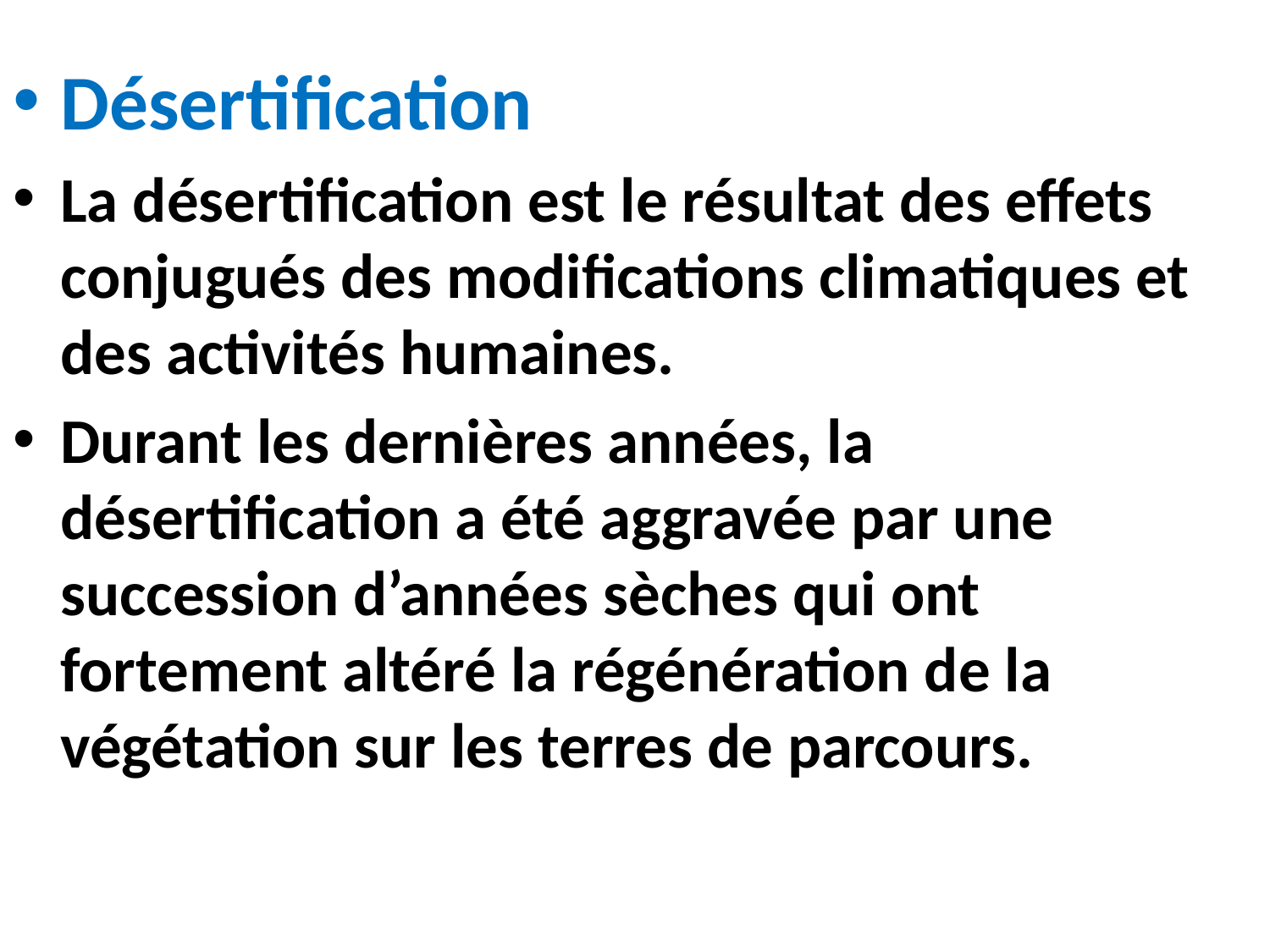

Désertification
La désertification est le résultat des effets conjugués des modifications climatiques et des activités humaines.
Durant les dernières années, la désertification a été aggravée par une succession d’années sèches qui ont fortement altéré la régénération de la végétation sur les terres de parcours.